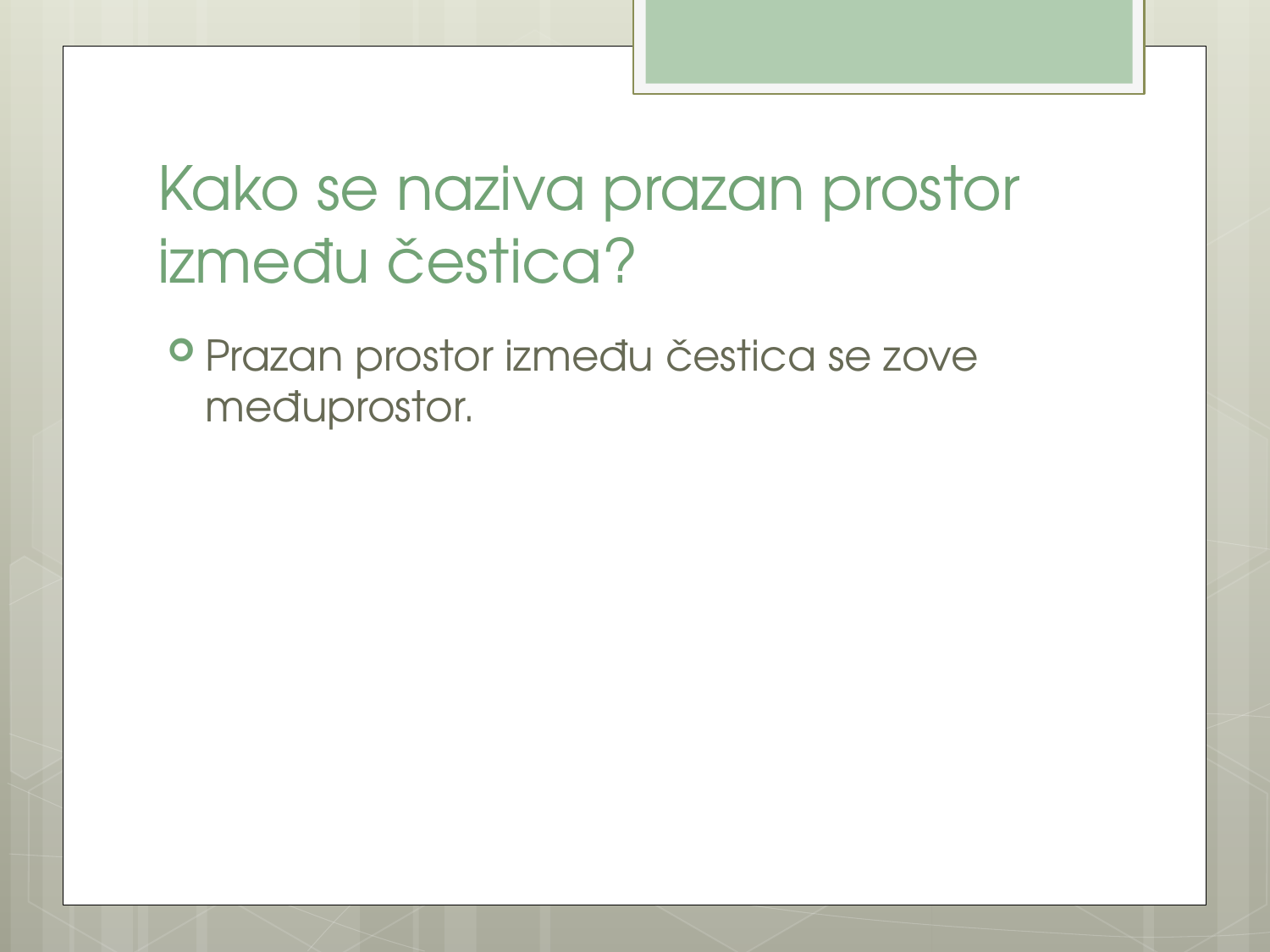

# Kako se naziva prazan prostor između čestica?
Prazan prostor između čestica se zove međuprostor.